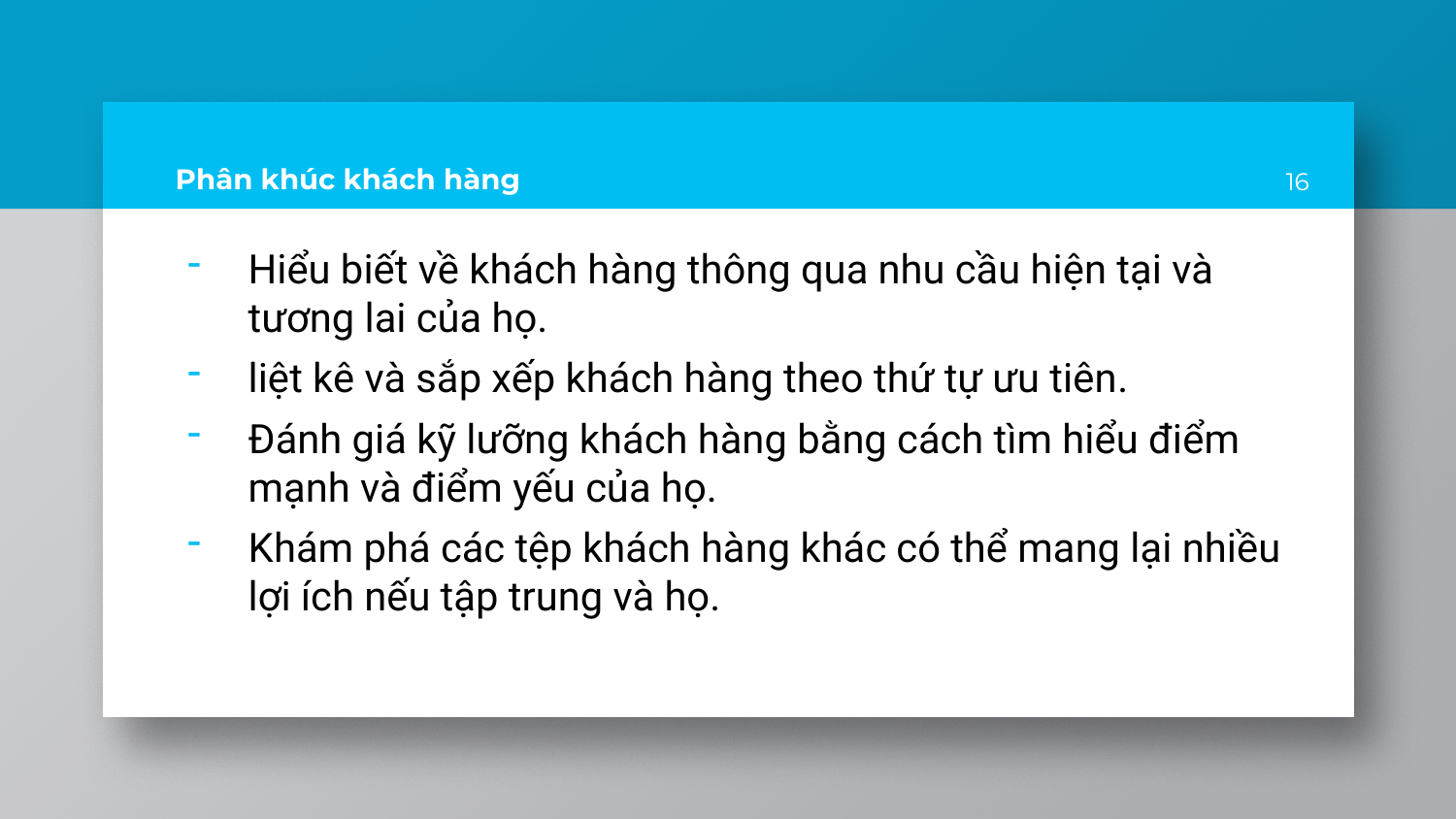

# Phân khúc khách hàng
16
Hiểu biết về khách hàng thông qua nhu cầu hiện tại và tương lai của họ.
liệt kê và sắp xếp khách hàng theo thứ tự ưu tiên.
Đánh giá kỹ lưỡng khách hàng bằng cách tìm hiểu điểm mạnh và điểm yếu của họ.
Khám phá các tệp khách hàng khác có thể mang lại nhiều lợi ích nếu tập trung và họ.